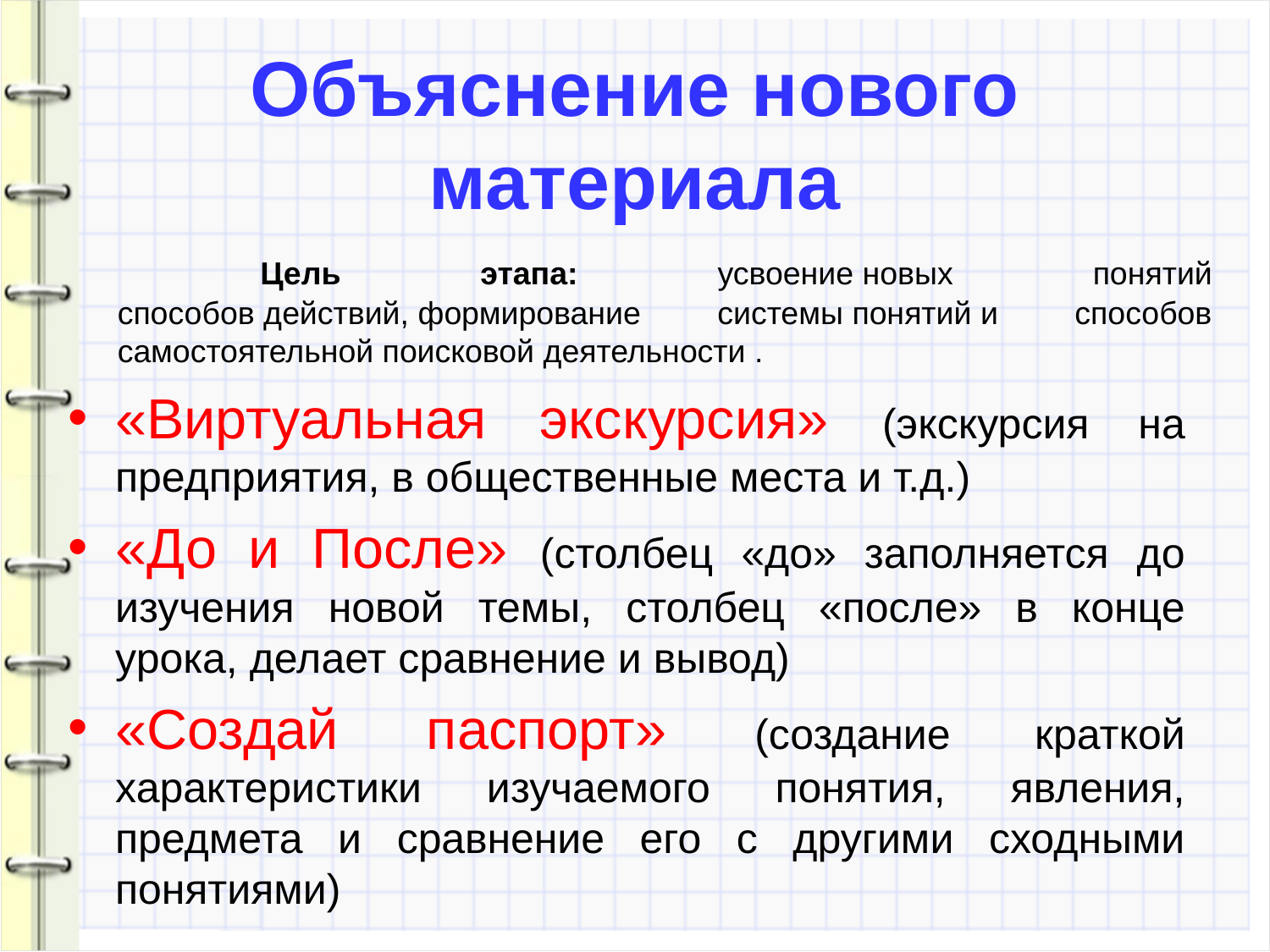

# Объяснение нового материала
 Цель этапа: усвоение новых понятий способов действий, формирование системы понятий и способов самостоятельной поисковой деятельности .
«Виртуальная экскурсия» (экскурсия на предприятия, в общественные места и т.д.)
«До и После» (столбец «до» заполняется до изучения новой темы, столбец «после» в конце урока, делает сравнение и вывод)
«Создай паспорт» (создание краткой характеристики изучаемого понятия, явления, предмета и сравнение его с другими сходными понятиями)